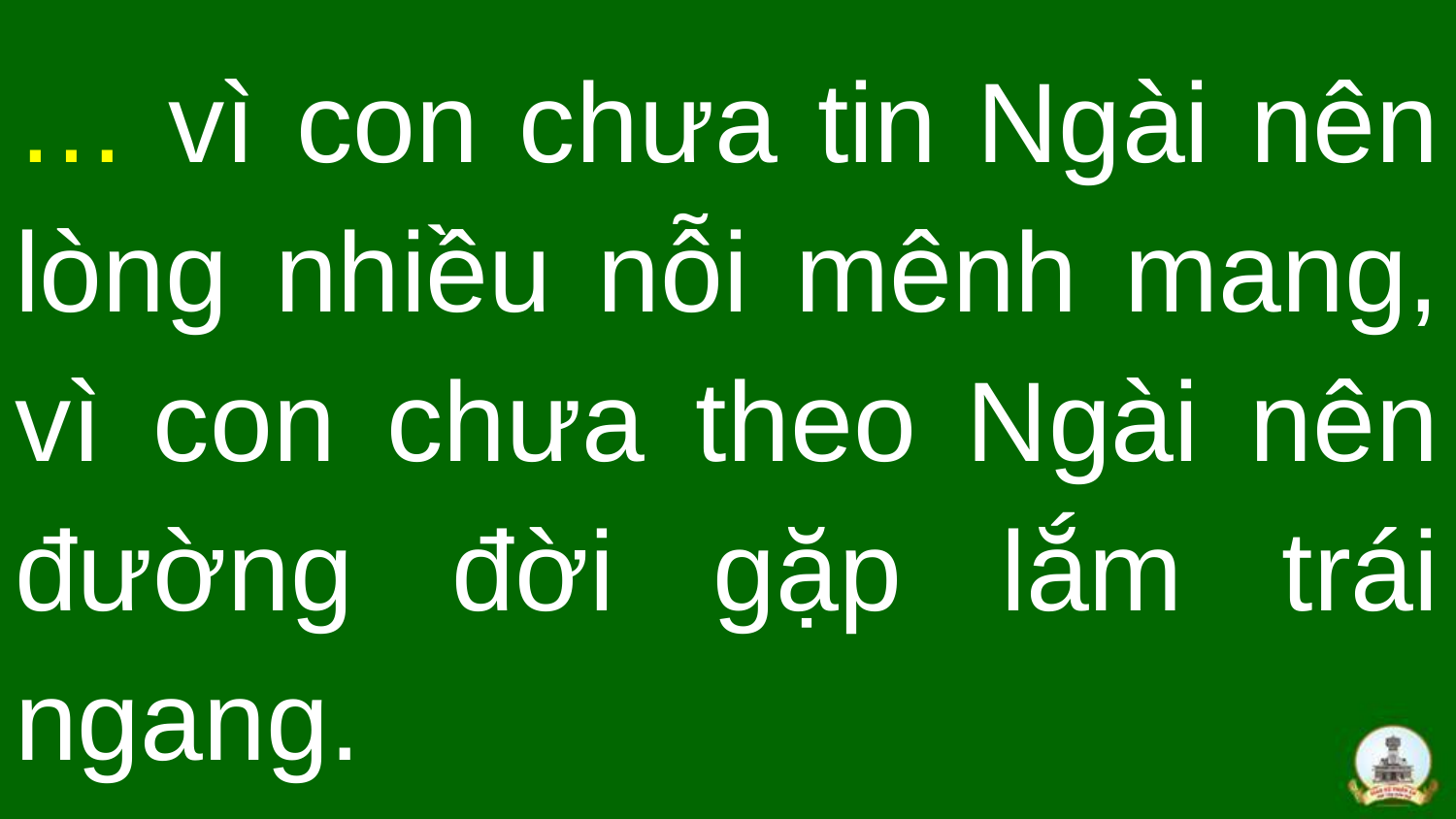

# … vì con chưa tin Ngài nên lòng nhiều nỗi mênh mang, vì con chưa theo Ngài nên đường đời gặp lắm trái ngang.